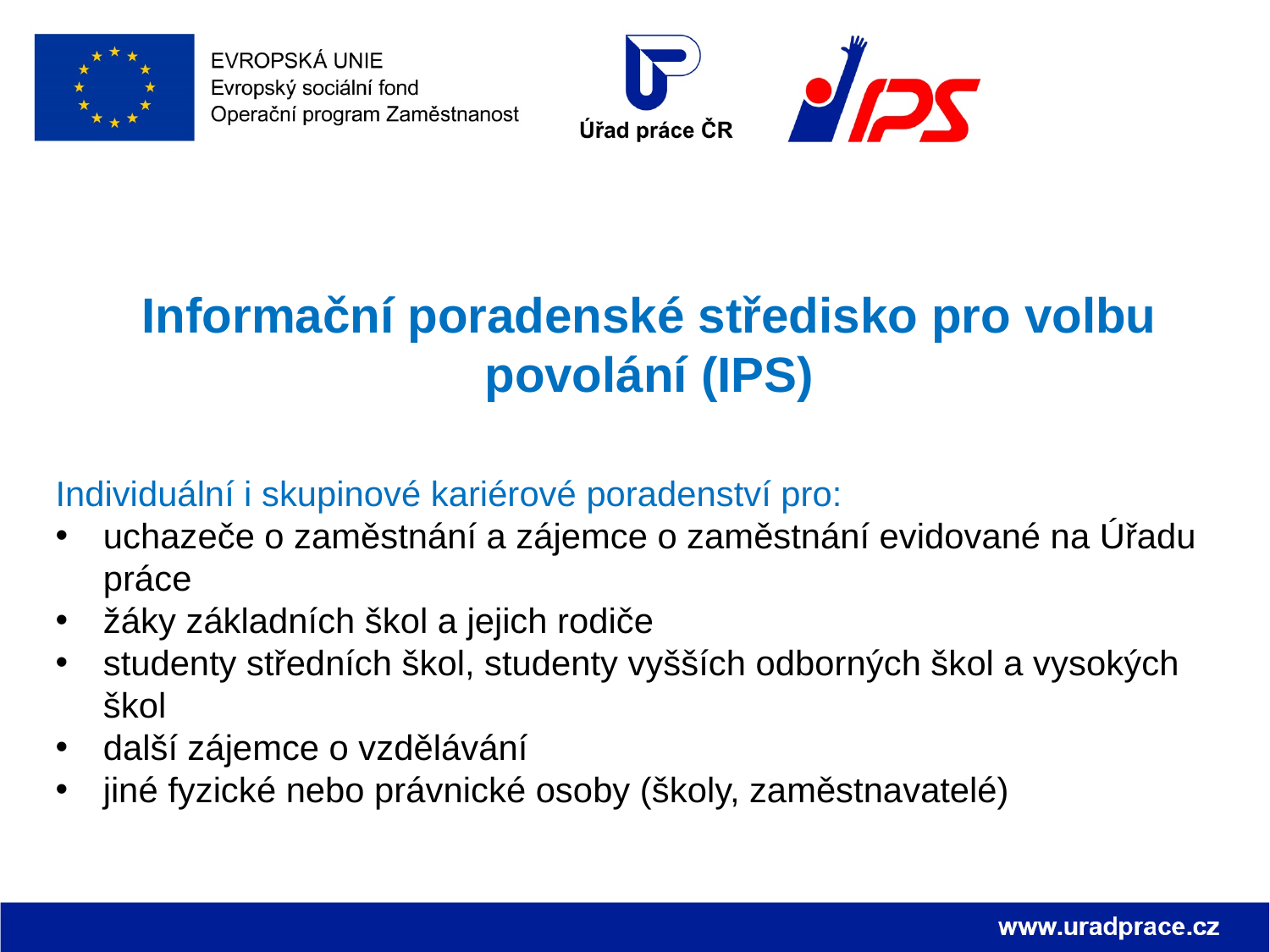

Informační poradenské středisko pro volbu povolání (IPS)

Individuální i skupinové kariérové poradenství pro:
uchazeče o zaměstnání a zájemce o zaměstnání evidované na Úřadu práce
žáky základních škol a jejich rodiče
studenty středních škol, studenty vyšších odborných škol a vysokých škol
další zájemce o vzdělávání
jiné fyzické nebo právnické osoby (školy, zaměstnavatelé)